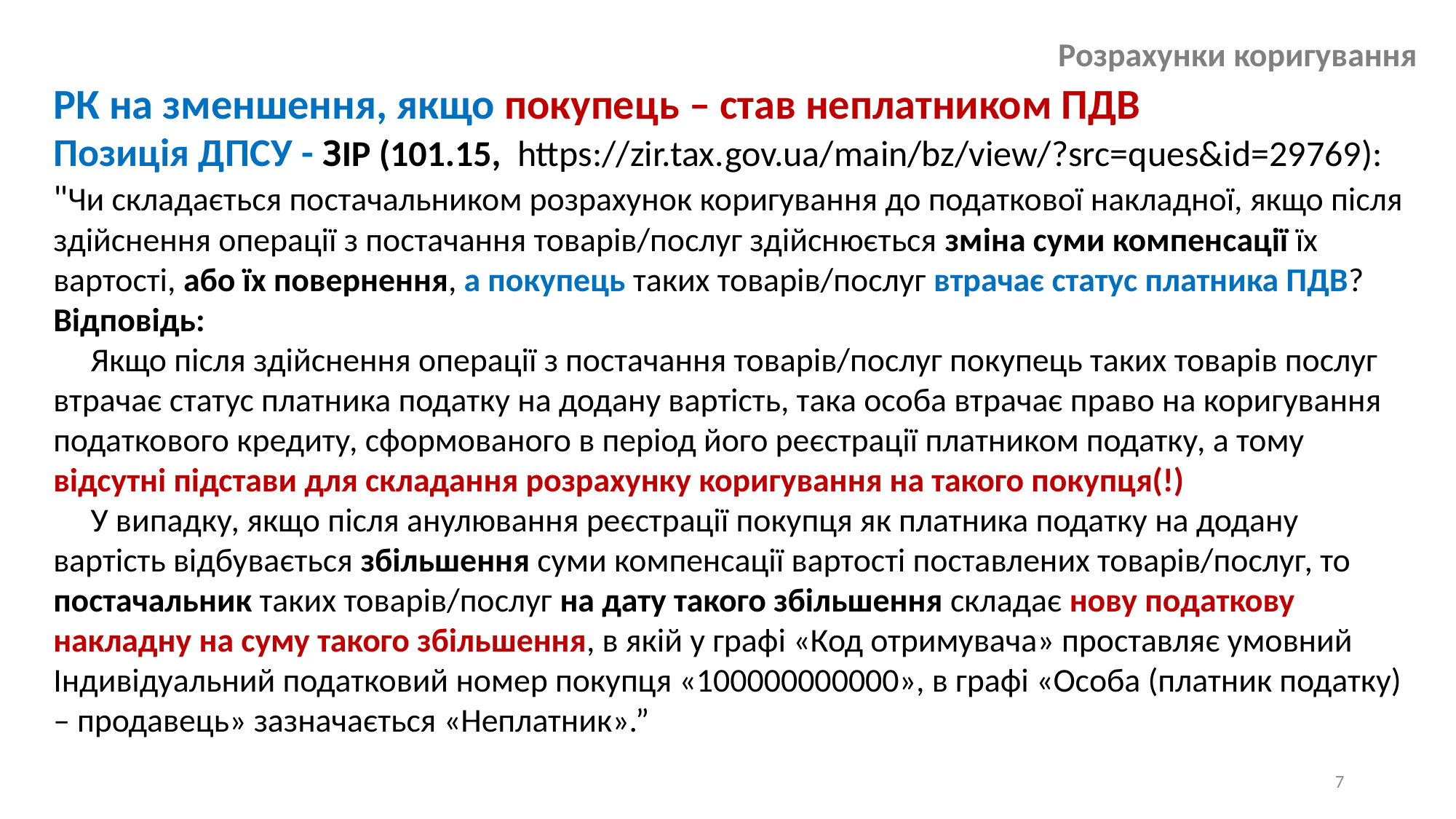

Розрахунки коригування
РК на зменшення, якщо покупець – став неплатником ПДВ
Позиція ДПСУ - ЗІР (101.15,  https://zir.tax.gov.ua/main/bz/view/?src=ques&id=29769):
"Чи складається постачальником розрахунок коригування до податкової накладної, якщо після здійснення операції з постачання товарів/послуг здійснюється зміна суми компенсації їх вартості, або їх повернення, а покупець таких товарів/послуг втрачає статус платника ПДВ?
Відповідь:
     Якщо після здійснення операції з постачання товарів/послуг покупець таких товарів послуг втрачає статус платника податку на додану вартість, така особа втрачає право на коригування податкового кредиту, сформованого в період його реєстрації платником податку, а тому відсутні підстави для складання розрахунку коригування на такого покупця(!)
     У випадку, якщо після анулювання реєстрації покупця як платника податку на додану вартість відбувається збільшення суми компенсації вартості поставлених товарів/послуг, то постачальник таких товарів/послуг на дату такого збільшення складає нову податкову накладну на суму такого збільшення, в якій у графі «Код отримувача» проставляє умовний Індивідуальний податковий номер покупця «100000000000», в графі «Особа (платник податку) – продавець» зазначається «Неплатник».”
7